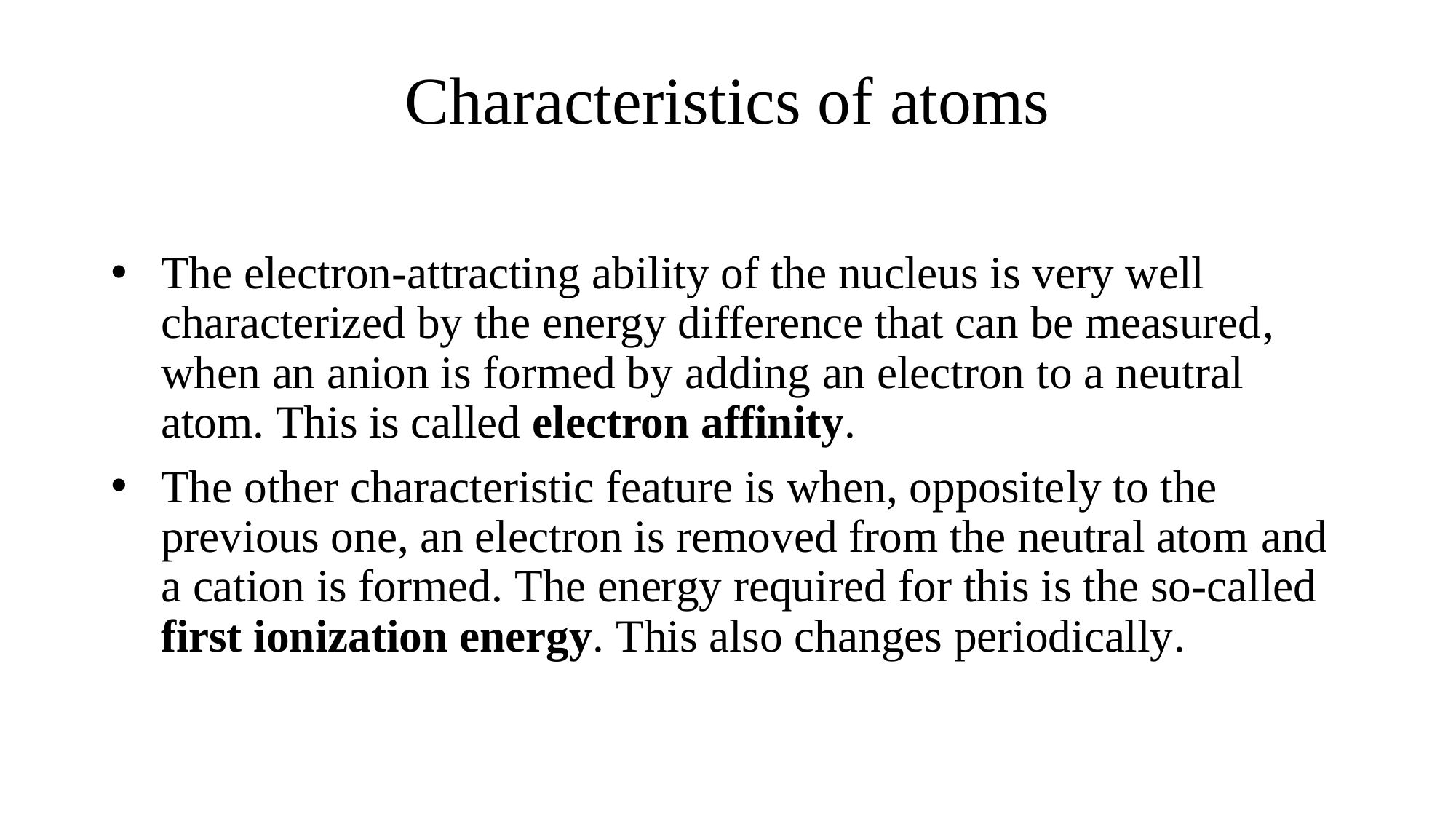

# Characteristics of atoms
The electron-attracting ability of the nucleus is very well characterized by the energy difference that can be measured, when an anion is formed by adding an electron to a neutral atom. This is called electron affinity.
The other characteristic feature is when, oppositely to the previous one, an electron is removed from the neutral atom and a cation is formed. The energy required for this is the so-called first ionization energy. This also changes periodically.